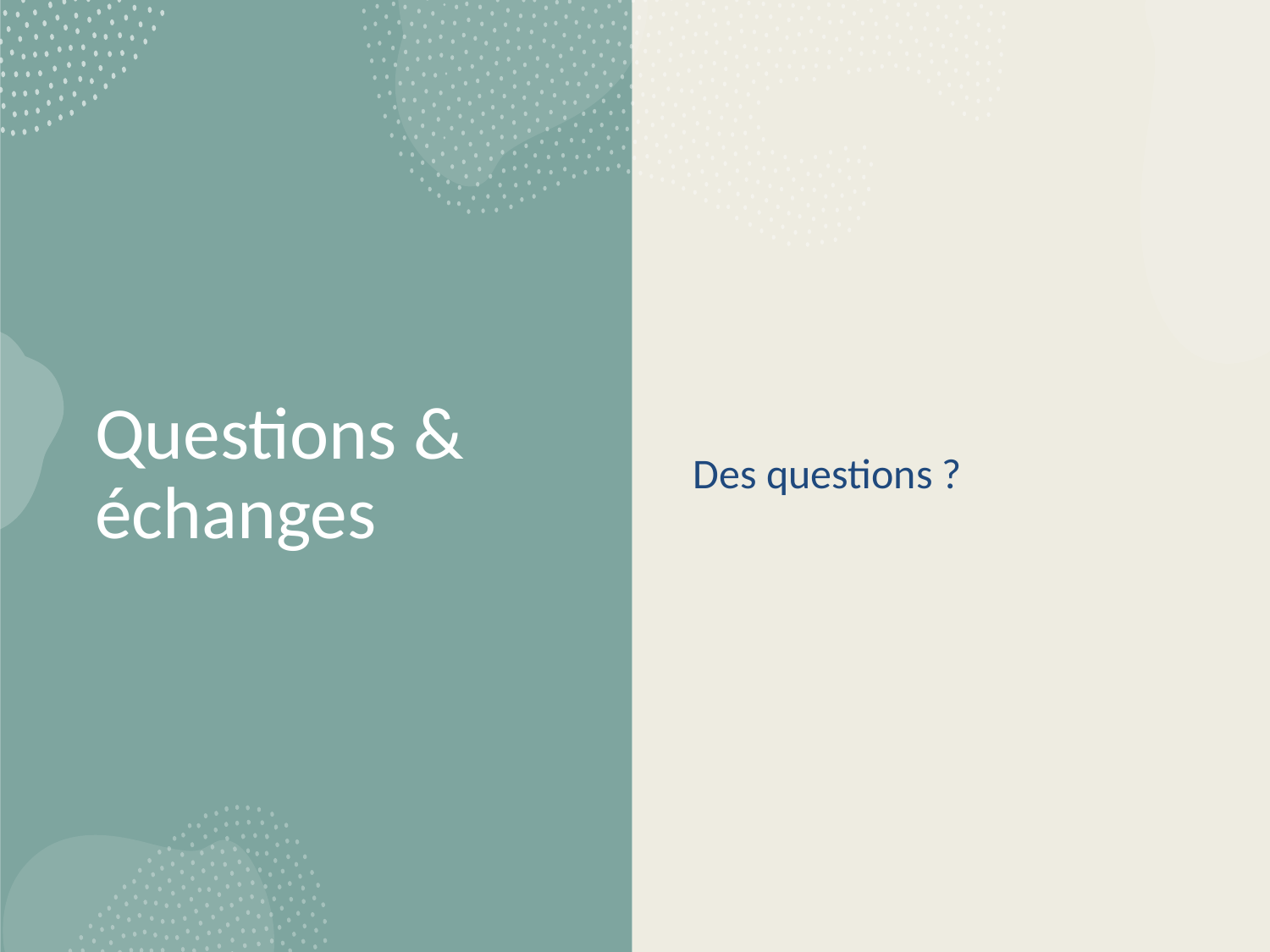

# Questions & échanges
Des questions ?